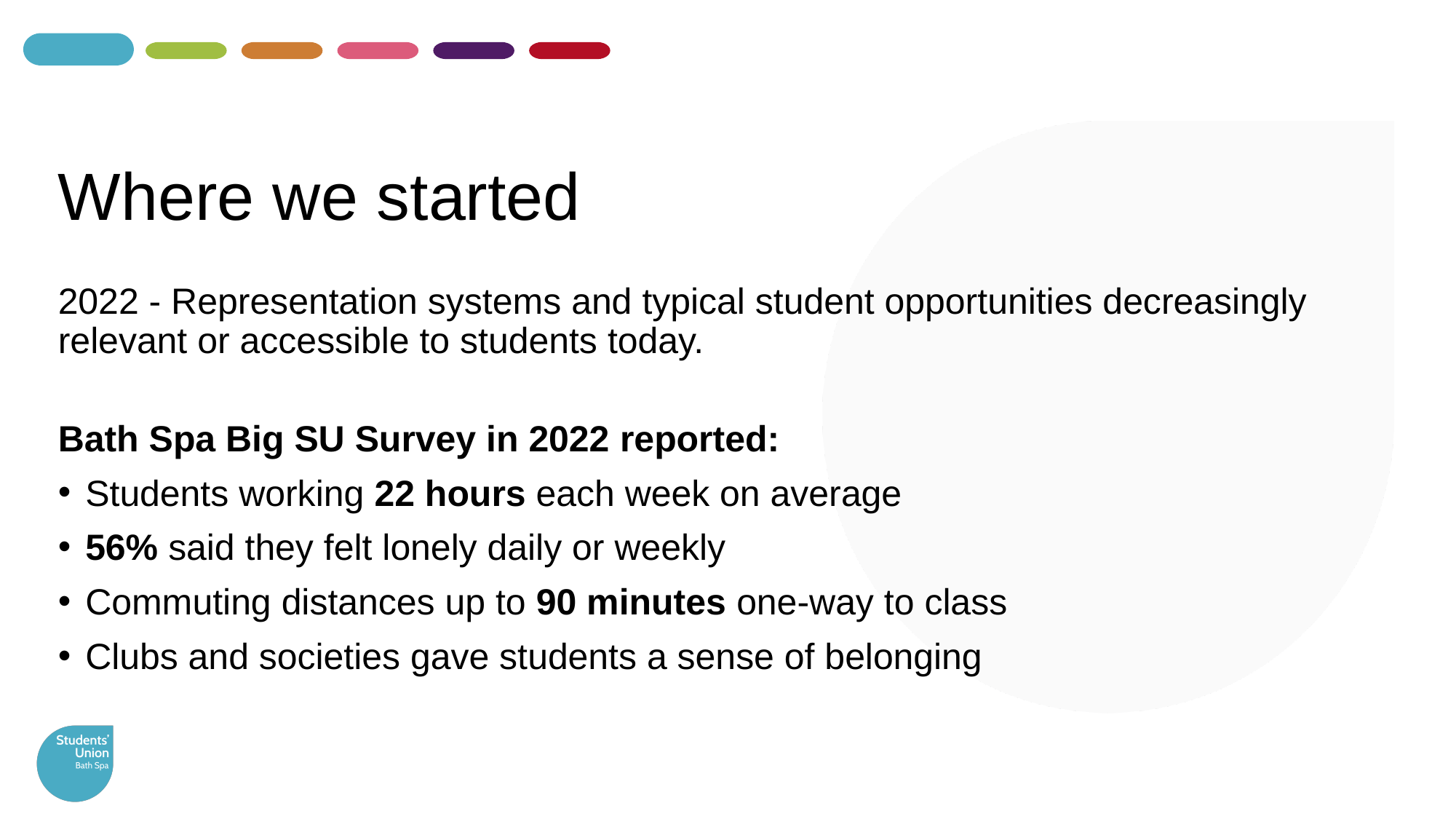

# Where we started
2022 - Representation systems and typical student opportunities decreasingly relevant or accessible to students today.
Bath Spa Big SU Survey in 2022 reported:
Students working 22 hours each week on average
56% said they felt lonely daily or weekly
Commuting distances up to 90 minutes one-way to class
Clubs and societies gave students a sense of belonging